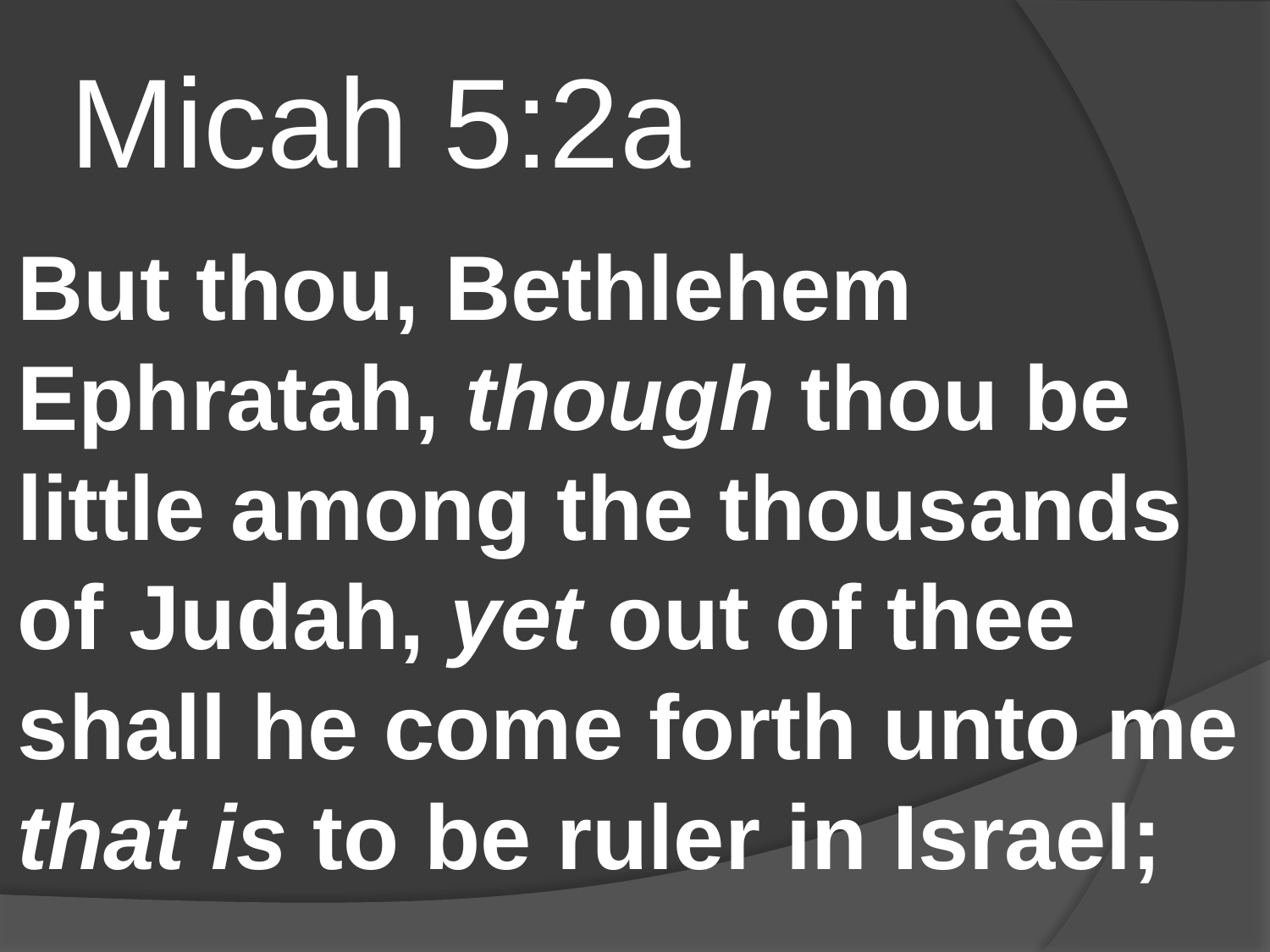

# Micah 5:2a
But thou, Bethlehem Ephratah, though thou be little among the thousands of Judah, yet out of thee shall he come forth unto me that is to be ruler in Israel;